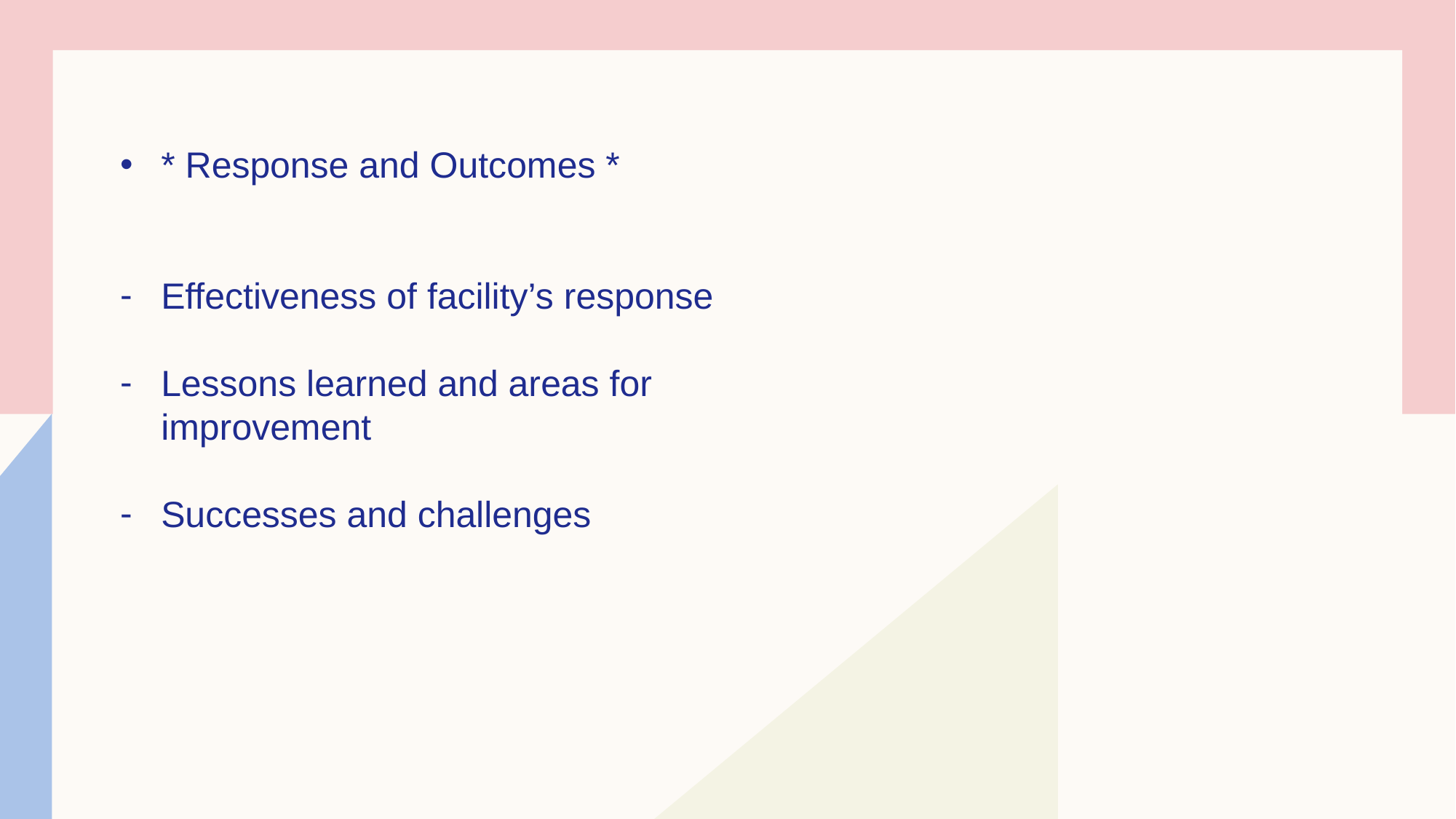

* Response and Outcomes *

Effectiveness of facility’s response

Lessons learned and areas for improvement

Successes and challenges